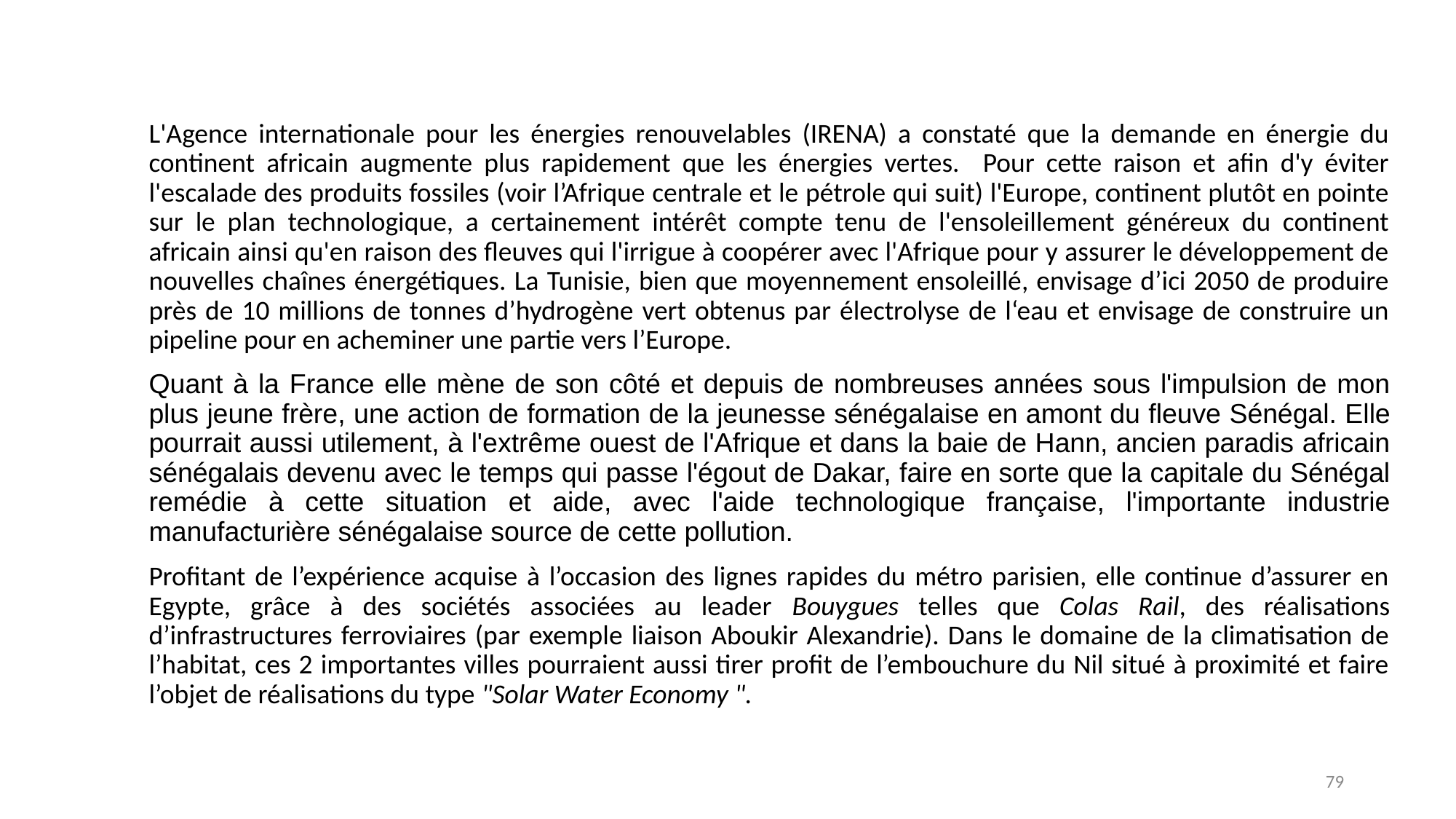

L'Agence internationale pour les énergies renouvelables (IRENA) a constaté que la demande en énergie du continent africain augmente plus rapidement que les énergies vertes.  Pour cette raison et afin d'y éviter l'escalade des produits fossiles (voir l’Afrique centrale et le pétrole qui suit) l'Europe, continent plutôt en pointe sur le plan technologique, a certainement intérêt compte tenu de l'ensoleillement généreux du continent africain ainsi qu'en raison des fleuves qui l'irrigue à coopérer avec l'Afrique pour y assurer le développement de nouvelles chaînes énergétiques. La Tunisie, bien que moyennement ensoleillé, envisage d’ici 2050 de produire près de 10 millions de tonnes d’hydrogène vert obtenus par électrolyse de l‘eau et envisage de construire un pipeline pour en acheminer une partie vers l’Europe.
Quant à la France elle mène de son côté et depuis de nombreuses années sous l'impulsion de mon plus jeune frère, une action de formation de la jeunesse sénégalaise en amont du fleuve Sénégal. Elle pourrait aussi utilement, à l'extrême ouest de l'Afrique et dans la baie de Hann, ancien paradis africain sénégalais devenu avec le temps qui passe l'égout de Dakar, faire en sorte que la capitale du Sénégal remédie à cette situation et aide, avec l'aide technologique française, l'importante industrie manufacturière sénégalaise source de cette pollution.
Profitant de l’expérience acquise à l’occasion des lignes rapides du métro parisien, elle continue d’assurer en Egypte, grâce à des sociétés associées au leader Bouygues telles que Colas Rail, des réalisations d’infrastructures ferroviaires (par exemple liaison Aboukir Alexandrie). Dans le domaine de la climatisation de l’habitat, ces 2 importantes villes pourraient aussi tirer profit de l’embouchure du Nil situé à proximité et faire l’objet de réalisations du type "Solar Water Economy ".
79